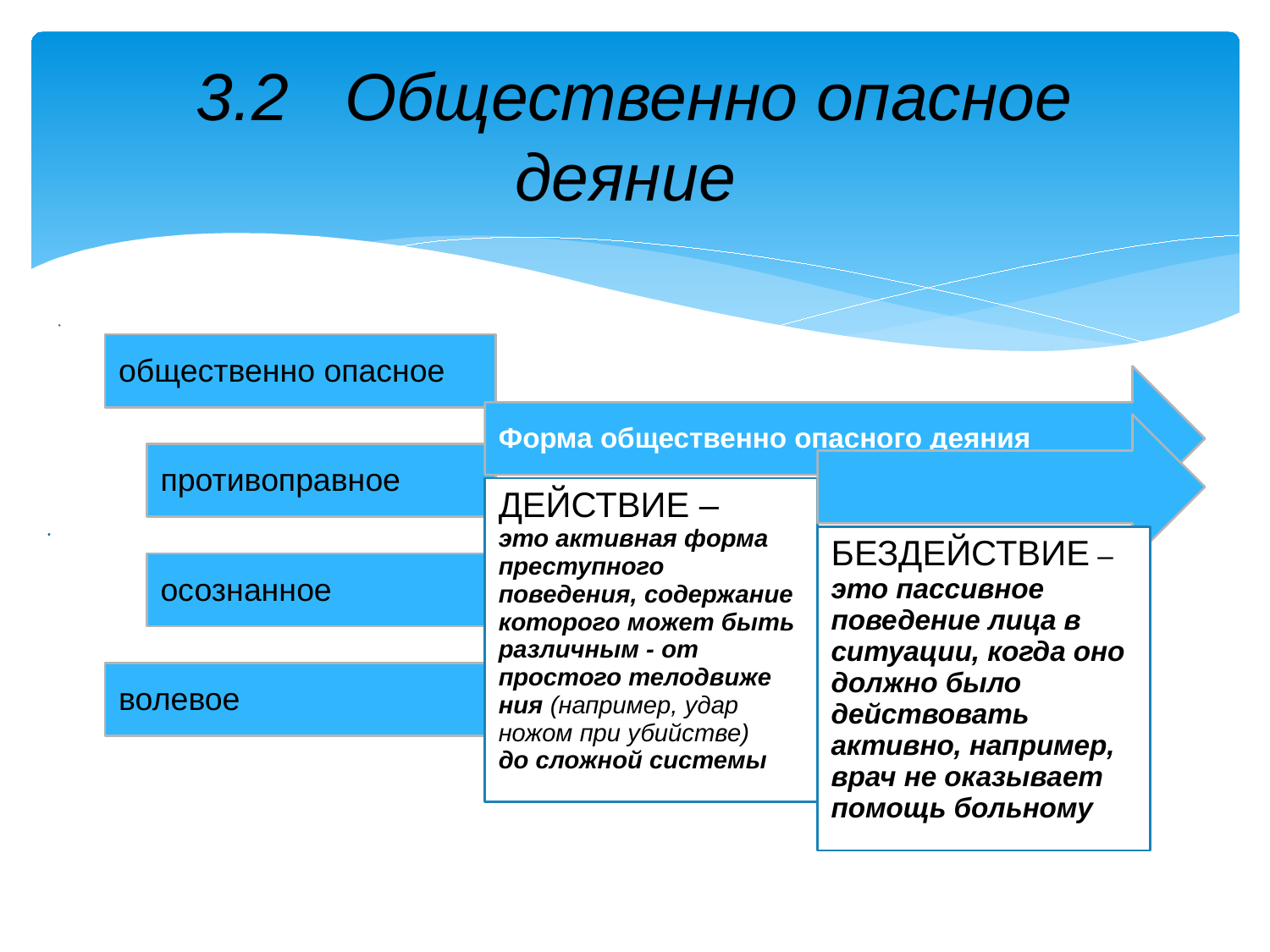

# 3.2   Общественно опасное деяние
общественно опасное
противоправное
осознанное
волевое
Форма общественно опасного деяния
ДЕЙСТВИЕ –
это активная форма преступного поведения, содержание которого может быть различным - от простого телодвиже­ния (например, удар ножом при убийстве)
до сложной системы
БЕЗДЕЙСТВИЕ –
это пассивное поведение лица в ситуации, когда оно должно было действовать активно, например, врач не оказывает помощь больному